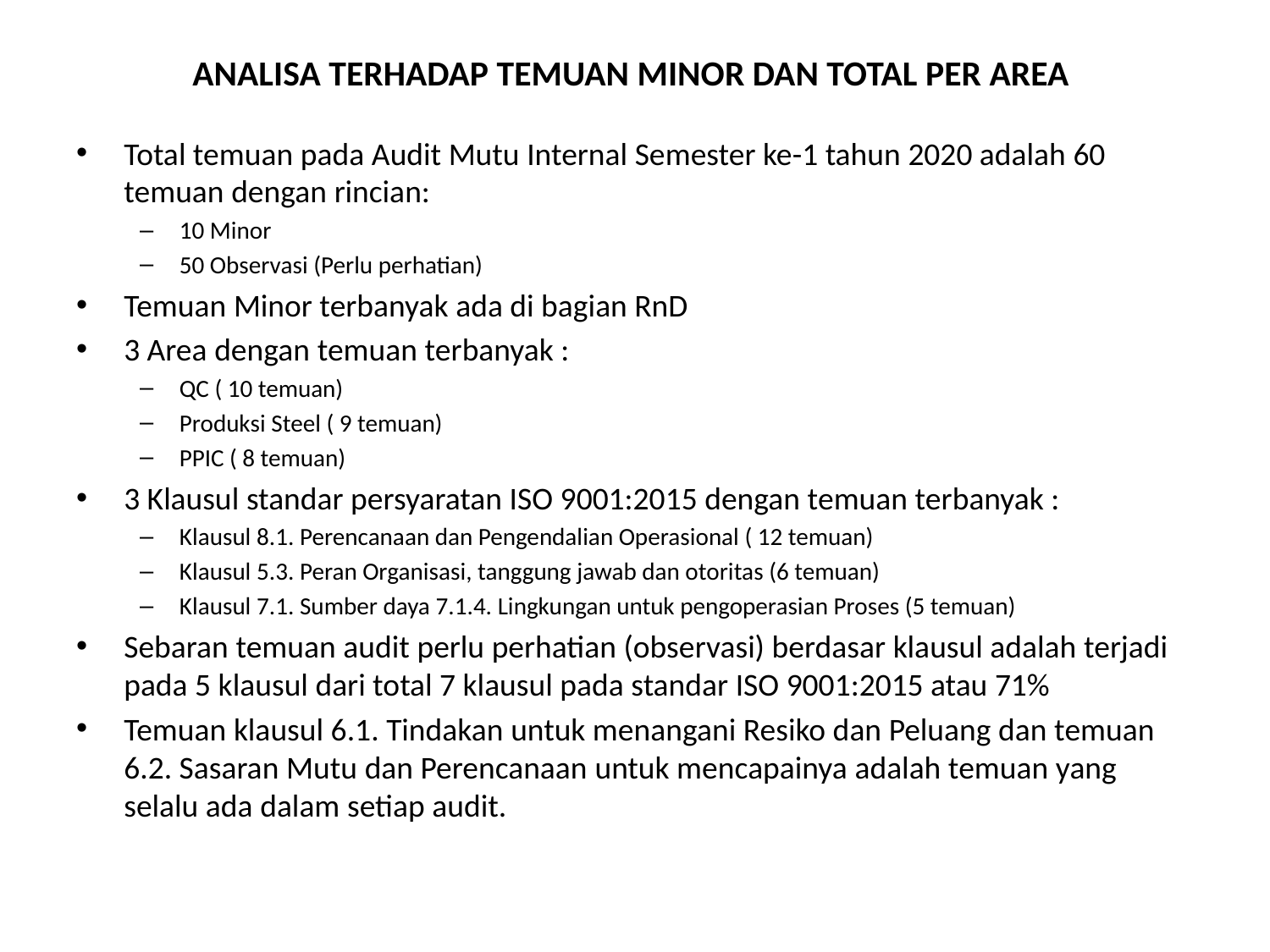

# ANALISA TERHADAP TEMUAN MINOR DAN TOTAL PER AREA
Total temuan pada Audit Mutu Internal Semester ke-1 tahun 2020 adalah 60 temuan dengan rincian:
10 Minor
50 Observasi (Perlu perhatian)
Temuan Minor terbanyak ada di bagian RnD
3 Area dengan temuan terbanyak :
QC ( 10 temuan)
Produksi Steel ( 9 temuan)
PPIC ( 8 temuan)
3 Klausul standar persyaratan ISO 9001:2015 dengan temuan terbanyak :
Klausul 8.1. Perencanaan dan Pengendalian Operasional ( 12 temuan)
Klausul 5.3. Peran Organisasi, tanggung jawab dan otoritas (6 temuan)
Klausul 7.1. Sumber daya 7.1.4. Lingkungan untuk pengoperasian Proses (5 temuan)
Sebaran temuan audit perlu perhatian (observasi) berdasar klausul adalah terjadi pada 5 klausul dari total 7 klausul pada standar ISO 9001:2015 atau 71%
Temuan klausul 6.1. Tindakan untuk menangani Resiko dan Peluang dan temuan 6.2. Sasaran Mutu dan Perencanaan untuk mencapainya adalah temuan yang selalu ada dalam setiap audit.